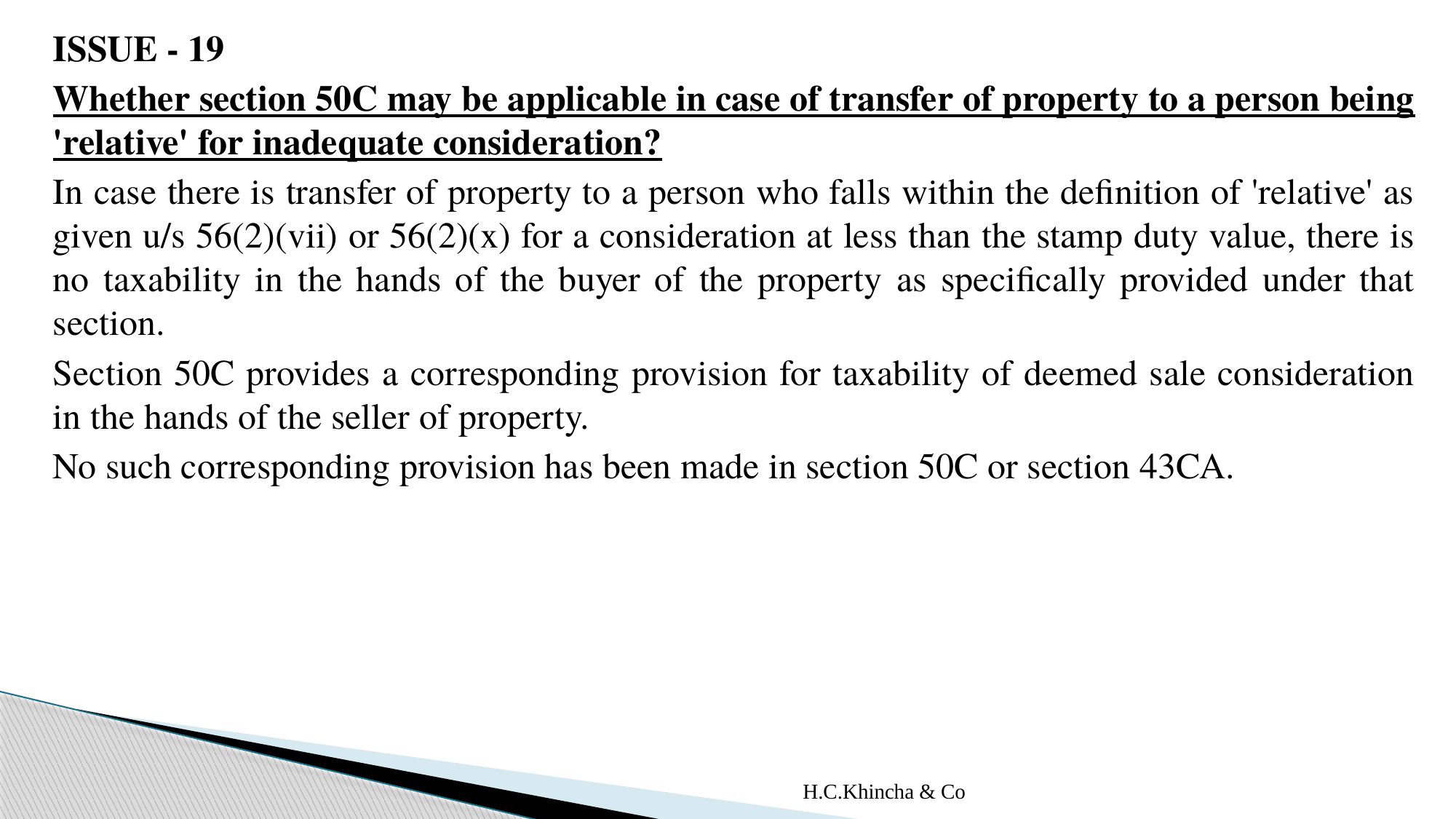

ISSUE - 19
Whether section 50C may be applicable in case of transfer of property to a person being 'relative' for inadequate consideration?
In case there is transfer of property to a person who falls within the definition of 'relative' as given u/s 56(2)(vii) or 56(2)(x) for a consideration at less than the stamp duty value, there is no taxability in the hands of the buyer of the property as specifically provided under that section.
Section 50C provides a corresponding provision for taxability of deemed sale consideration in the hands of the seller of property.
No such corresponding provision has been made in section 50C or section 43CA.
H.C.Khincha & Co